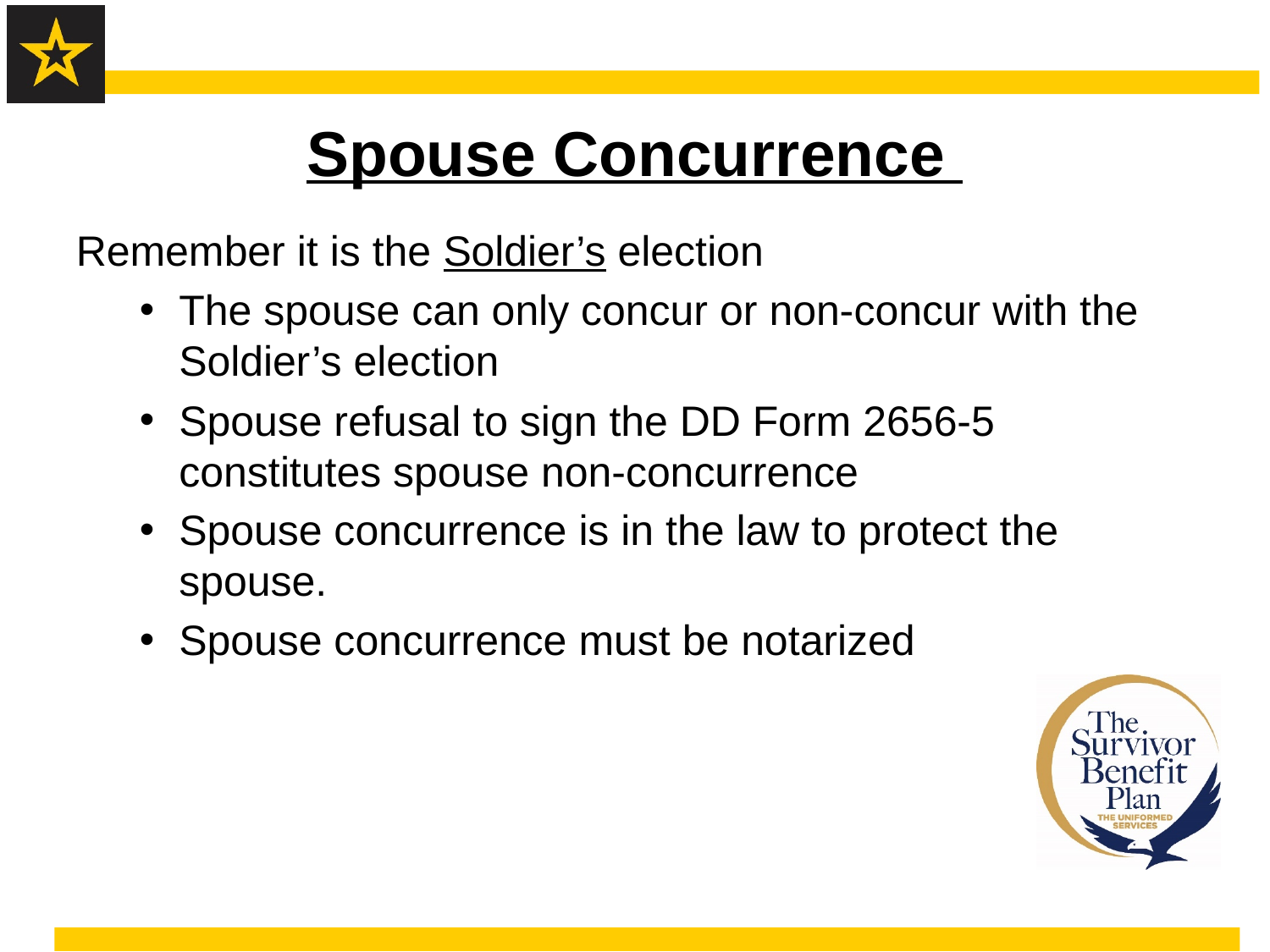

# Spouse Concurrence
Remember it is the Soldier’s election
The spouse can only concur or non-concur with the Soldier’s election
Spouse refusal to sign the DD Form 2656-5 constitutes spouse non-concurrence
Spouse concurrence is in the law to protect the spouse.
Spouse concurrence must be notarized